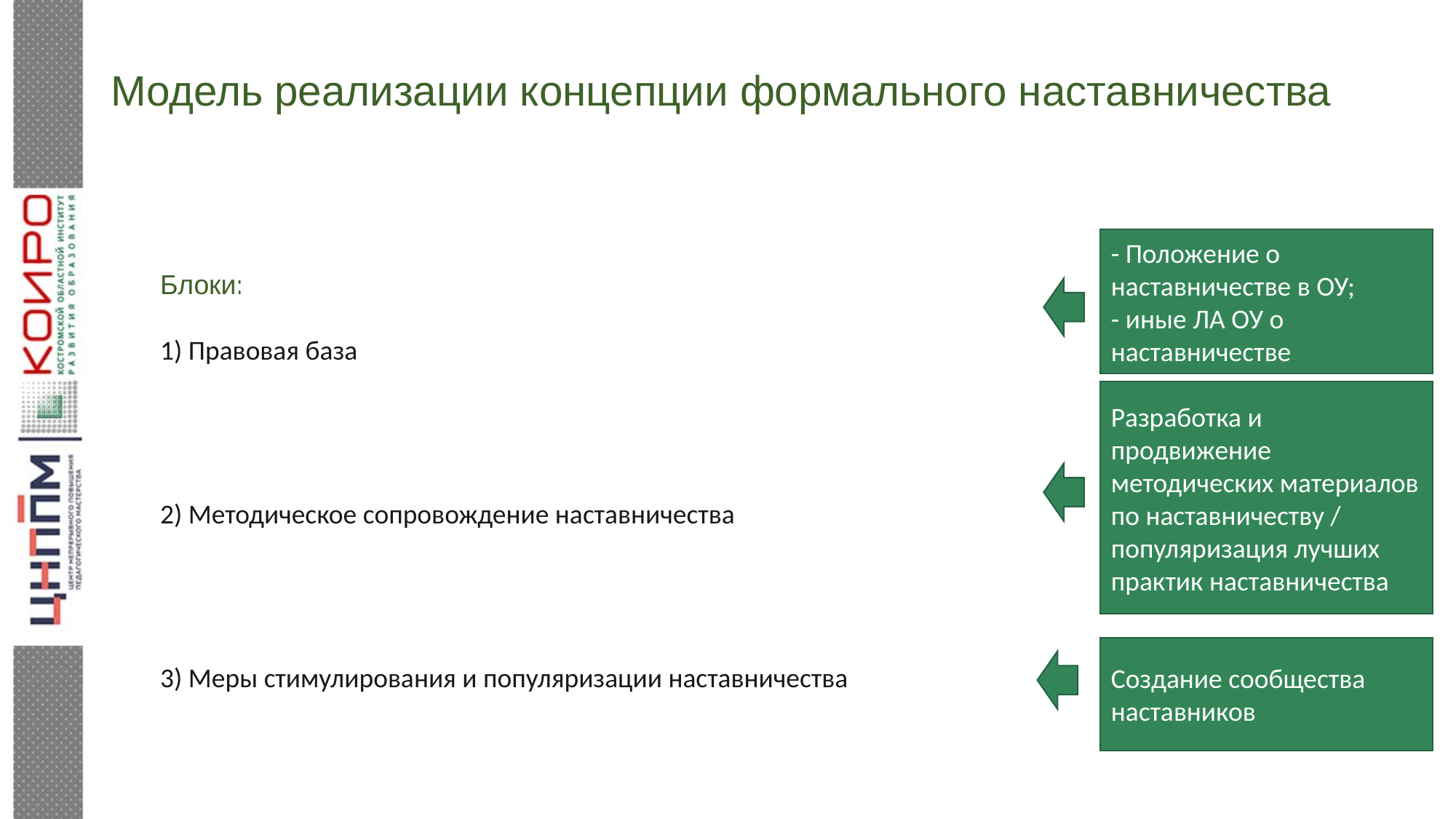

# Модель реализации концепции формального наставничества

Блоки:

1) Правовая база

2) Методическое сопровождение наставничества

3) Меры стимулирования и популяризации наставничества
- Положение о наставничестве в ОУ;
- иные ЛА ОУ о наставничестве

Разработка и продвижение методических материалов по наставничеству / популяризация лучших практик наставничества

Создание сообщества наставников